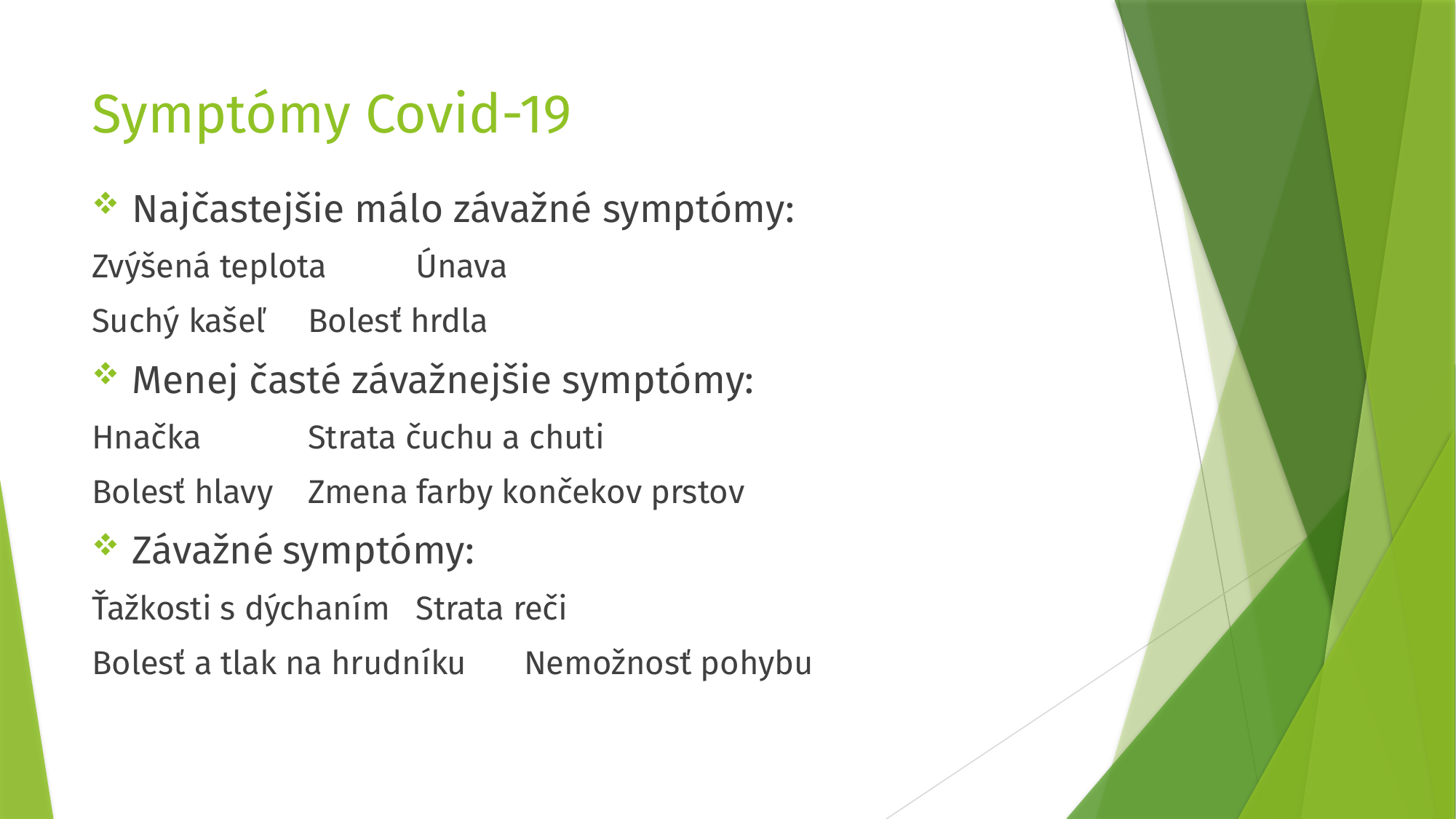

# Symptómy Covid-19
Najčastejšie málo závažné symptómy:
Zvýšená teplota					Únava
Suchý kašeľ						Bolesť hrdla
Menej časté závažnejšie symptómy:
Hnačka								Strata čuchu a chuti
Bolesť hlavy						Zmena farby končekov prstov
Závažné symptómy:
Ťažkosti s dýchaním				Strata reči
Bolesť a tlak na hrudníku			Nemožnosť pohybu